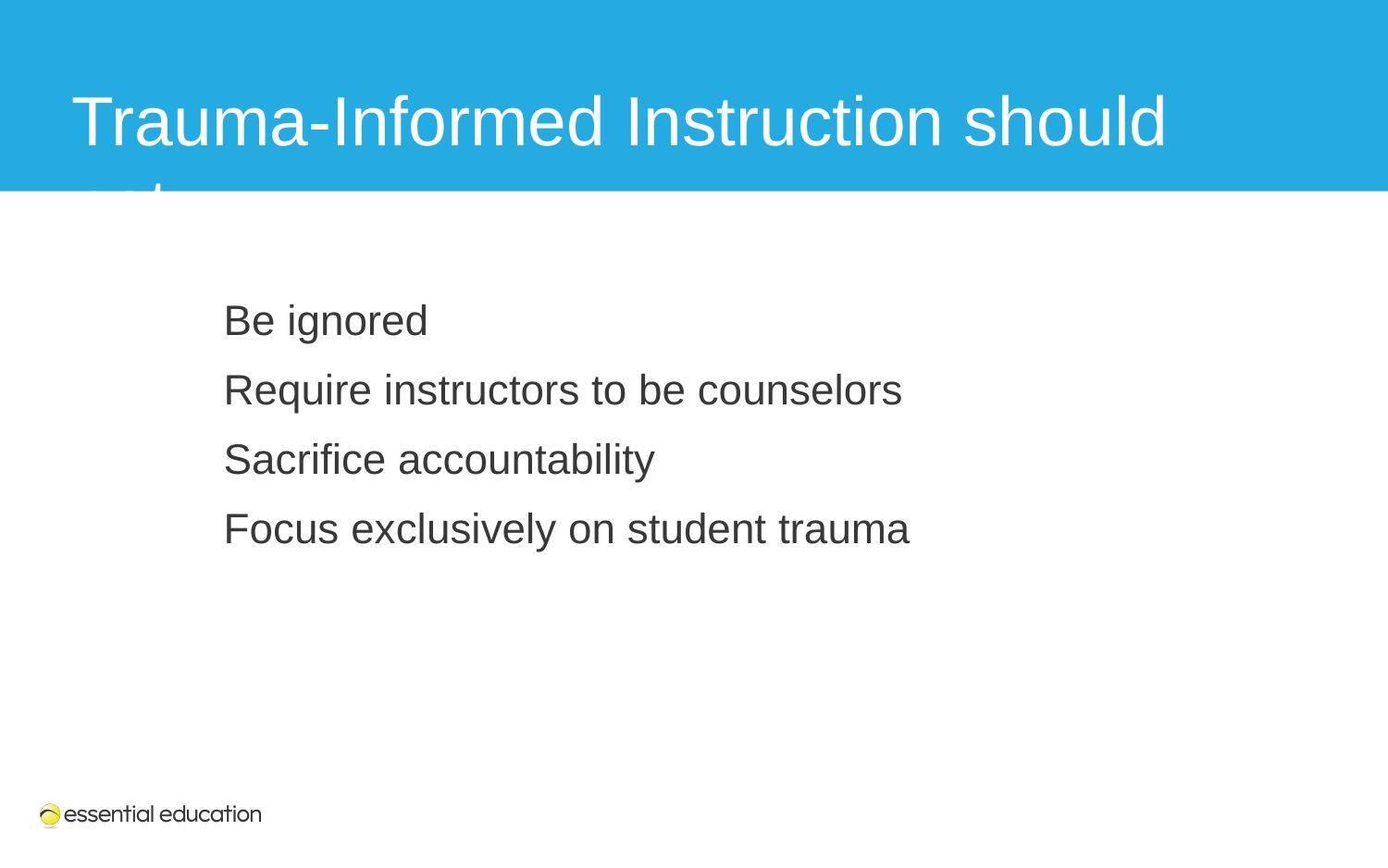

Trauma-Informed Instruction should not…
Be ignored

Require instructors to be counselors

Sacrifice accountability

Focus exclusively on student trauma